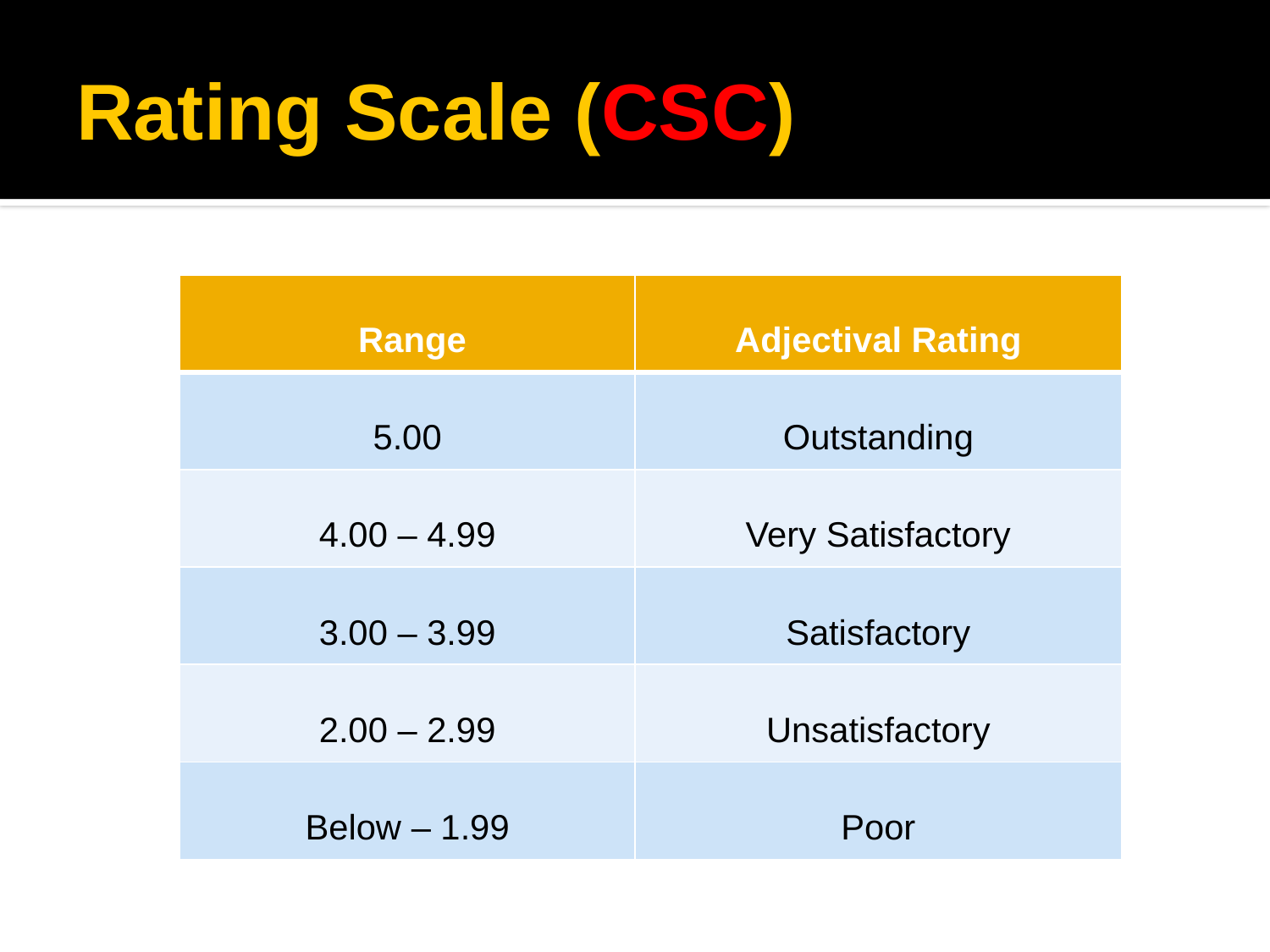

# Rating Scale (CSC)
| Range | Adjectival Rating |
| --- | --- |
| 5.00 | Outstanding |
| 4.00 – 4.99 | Very Satisfactory |
| 3.00 – 3.99 | Satisfactory |
| 2.00 – 2.99 | Unsatisfactory |
| Below – 1.99 | Poor |